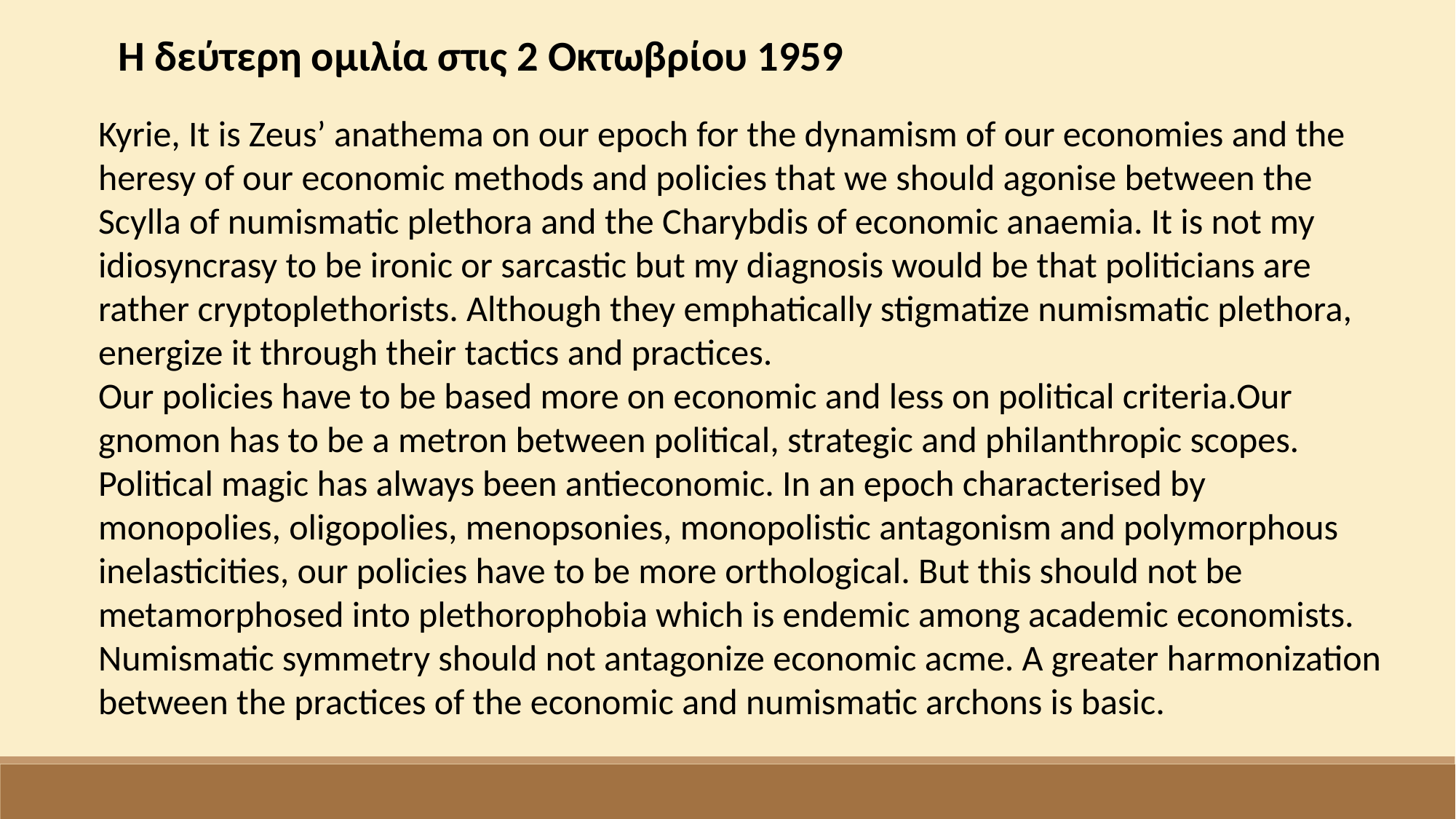

Η δεύτερη ομιλία στις 2 Οκτωβρίου 1959
Kyrie, It is Zeus’ anathema on our epoch for the dynamism of our economies and the heresy of our economic methods and policies that we should agonise between the Scylla of numismatic plethora and the Charybdis of economic anaemia. It is not my idiosyncrasy to be ironic or sarcastic but my diagnosis would be that politicians are rather cryptoplethorists. Although they emphatically stigmatize numismatic plethora, energize it through their tactics and practices.
Our policies have to be based more on economic and less on political criteria.Our gnomon has to be a metron between political, strategic and philanthropic scopes. Political magic has always been antieconomic. In an epoch characterised by monopolies, oligopolies, menopsonies, monopolistic antagonism and polymorphous inelasticities, our policies have to be more orthological. But this should not be metamorphosed into plethorophobia which is endemic among academic economists. Numismatic symmetry should not antagonize economic acme. A greater harmonization between the practices of the economic and numismatic archons is basic.